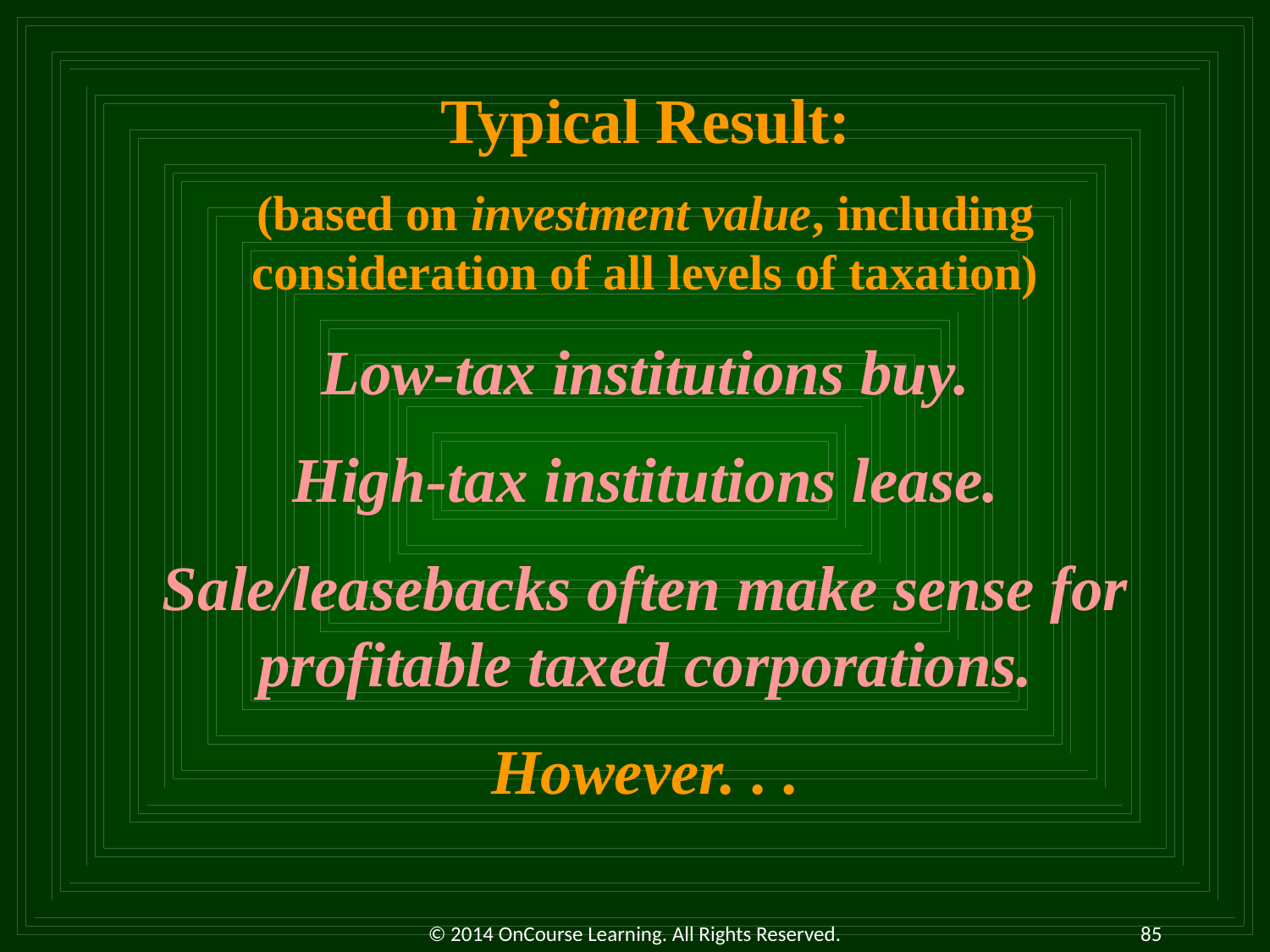

Typical Result:
(based on investment value, including consideration of all levels of taxation)
Low-tax institutions buy.
High-tax institutions lease.
Sale/leasebacks often make sense for profitable taxed corporations.
However. . .
© 2014 OnCourse Learning. All Rights Reserved.
85